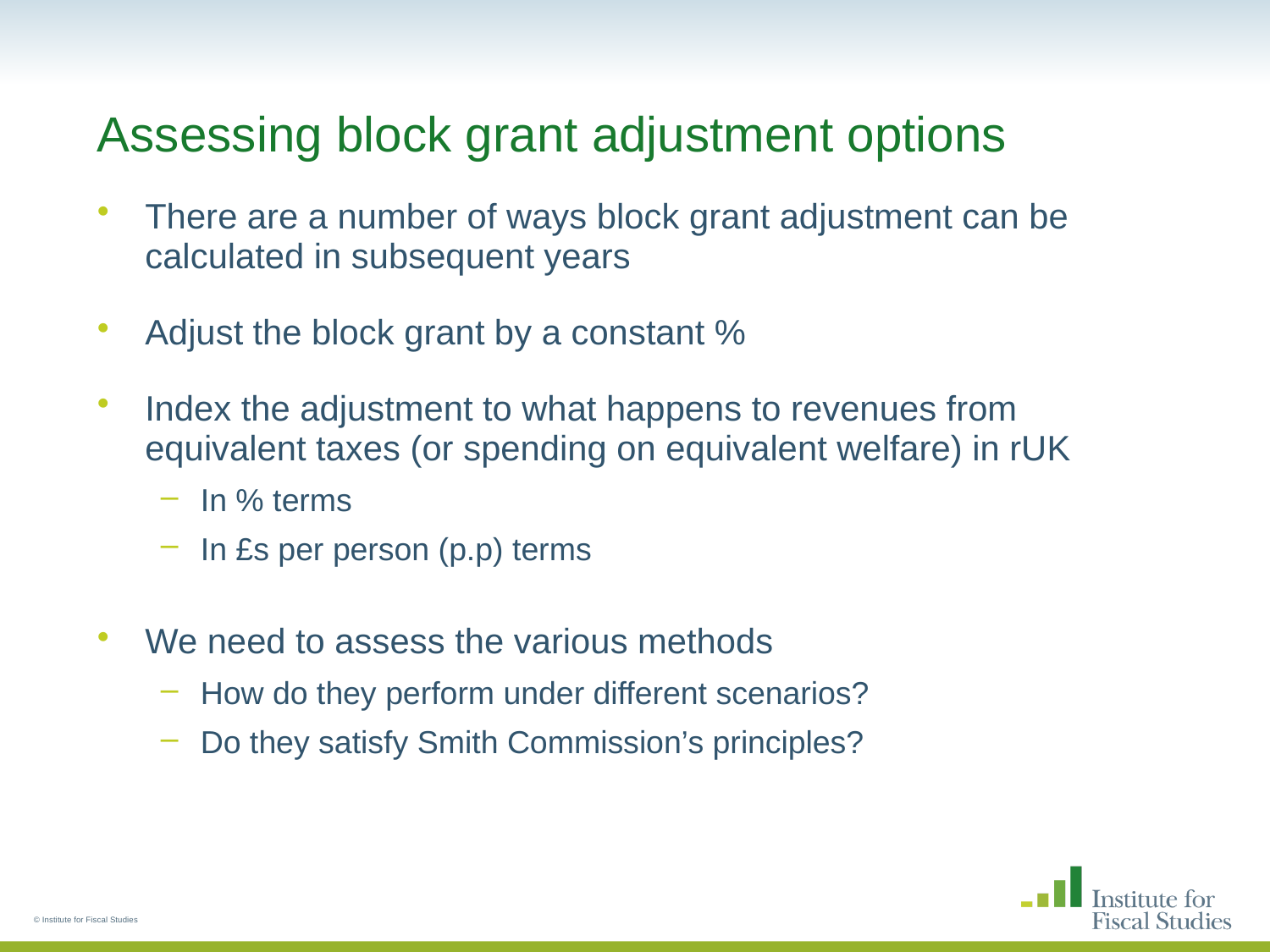

# Assessing block grant adjustment options
There are a number of ways block grant adjustment can be calculated in subsequent years

Adjust the block grant by a constant %

Index the adjustment to what happens to revenues from equivalent taxes (or spending on equivalent welfare) in rUK
In % terms
In £s per person (p.p) terms

We need to assess the various methods
How do they perform under different scenarios?
Do they satisfy Smith Commission’s principles?

© Institute for Fiscal Studies